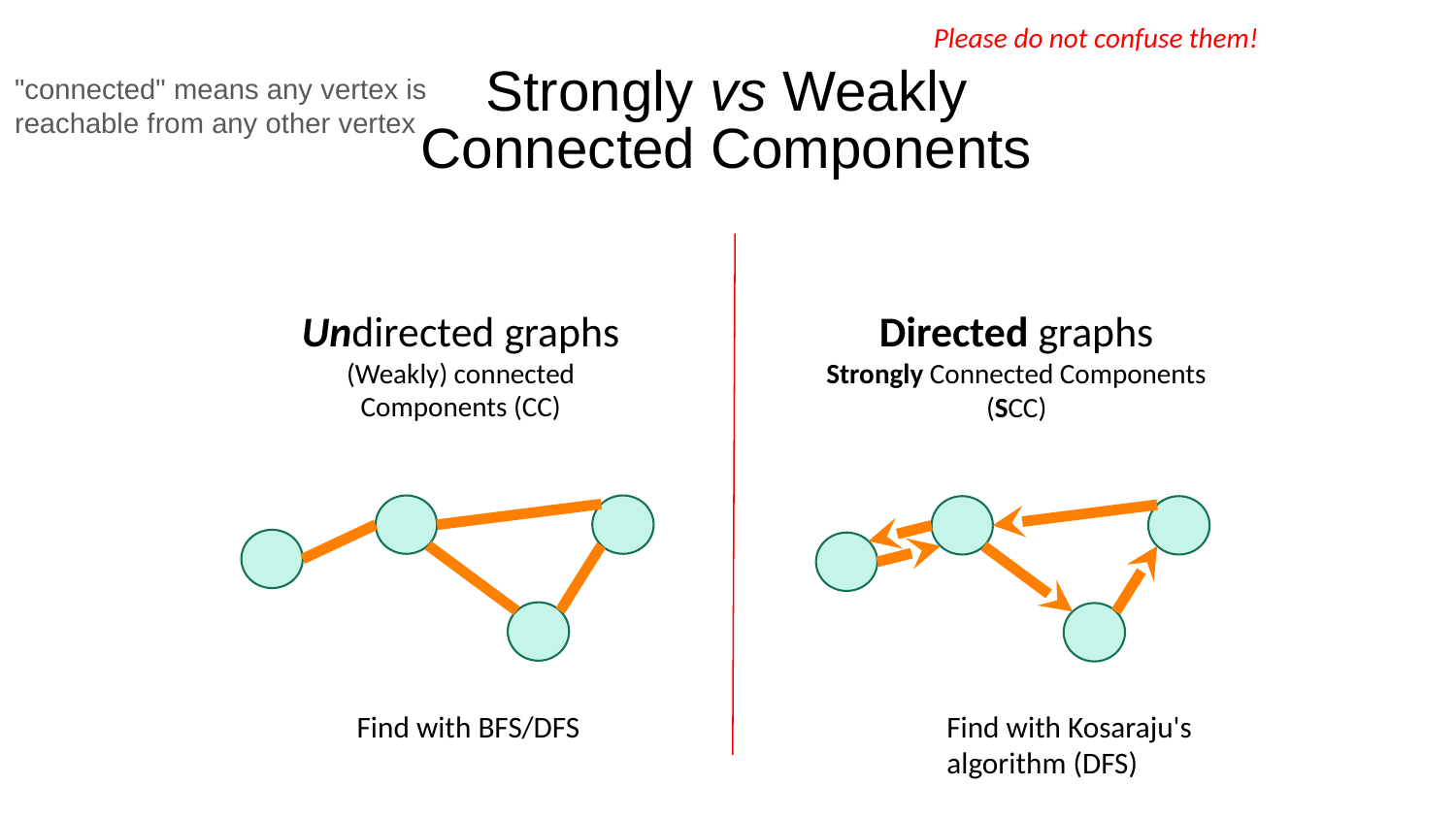

Please do not confuse them!
# Strongly vs Weakly Connected Components
"connected" means any vertex is reachable from any other vertex
Undirected graphs
(Weakly) connected Components (CC)
Directed graphs
Strongly Connected Components (SCC)

Find with BFS/DFS
Find with Kosaraju's algorithm (DFS)